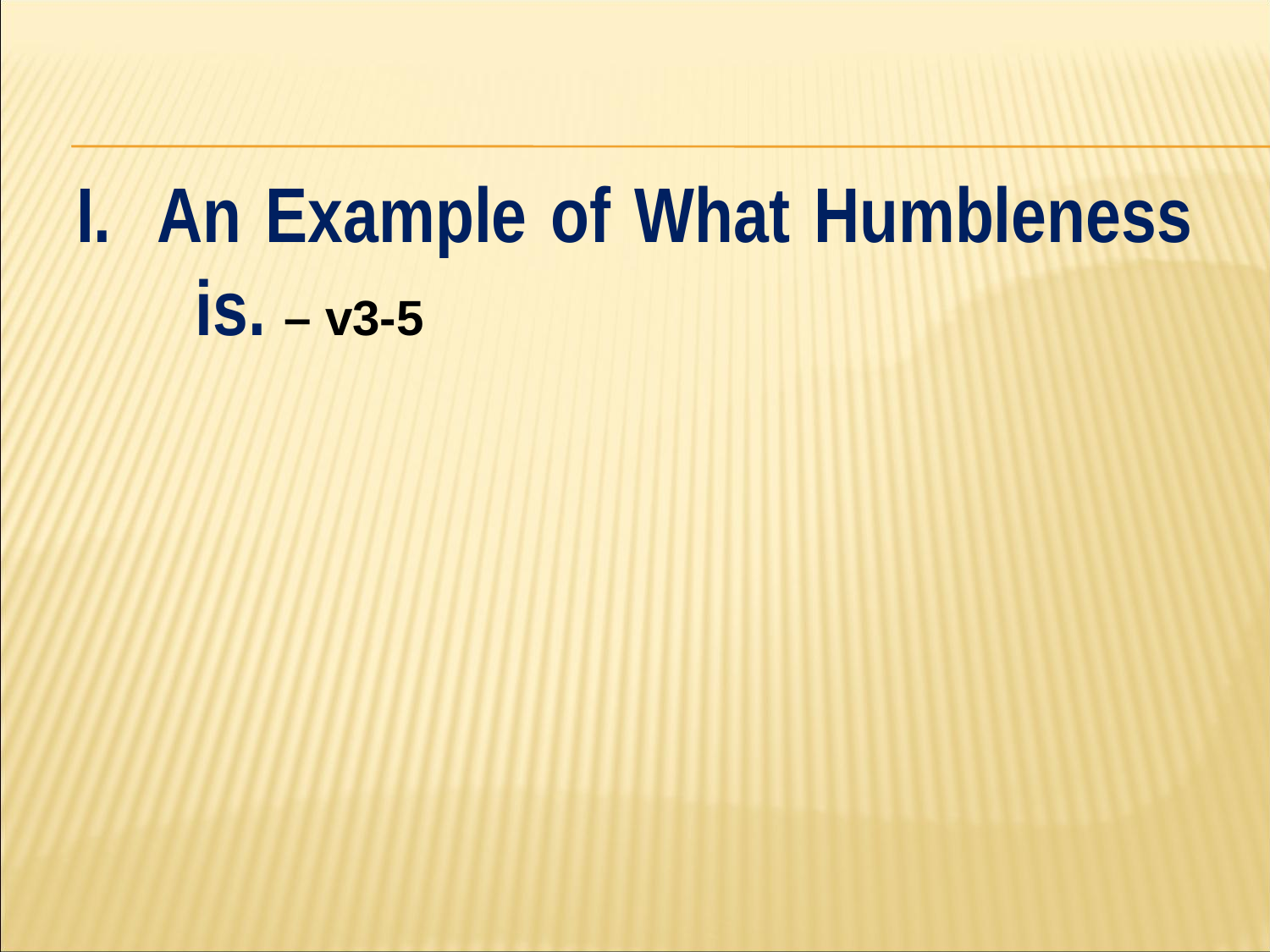

#
I.  An Example of What Humbleness is. – v3-5